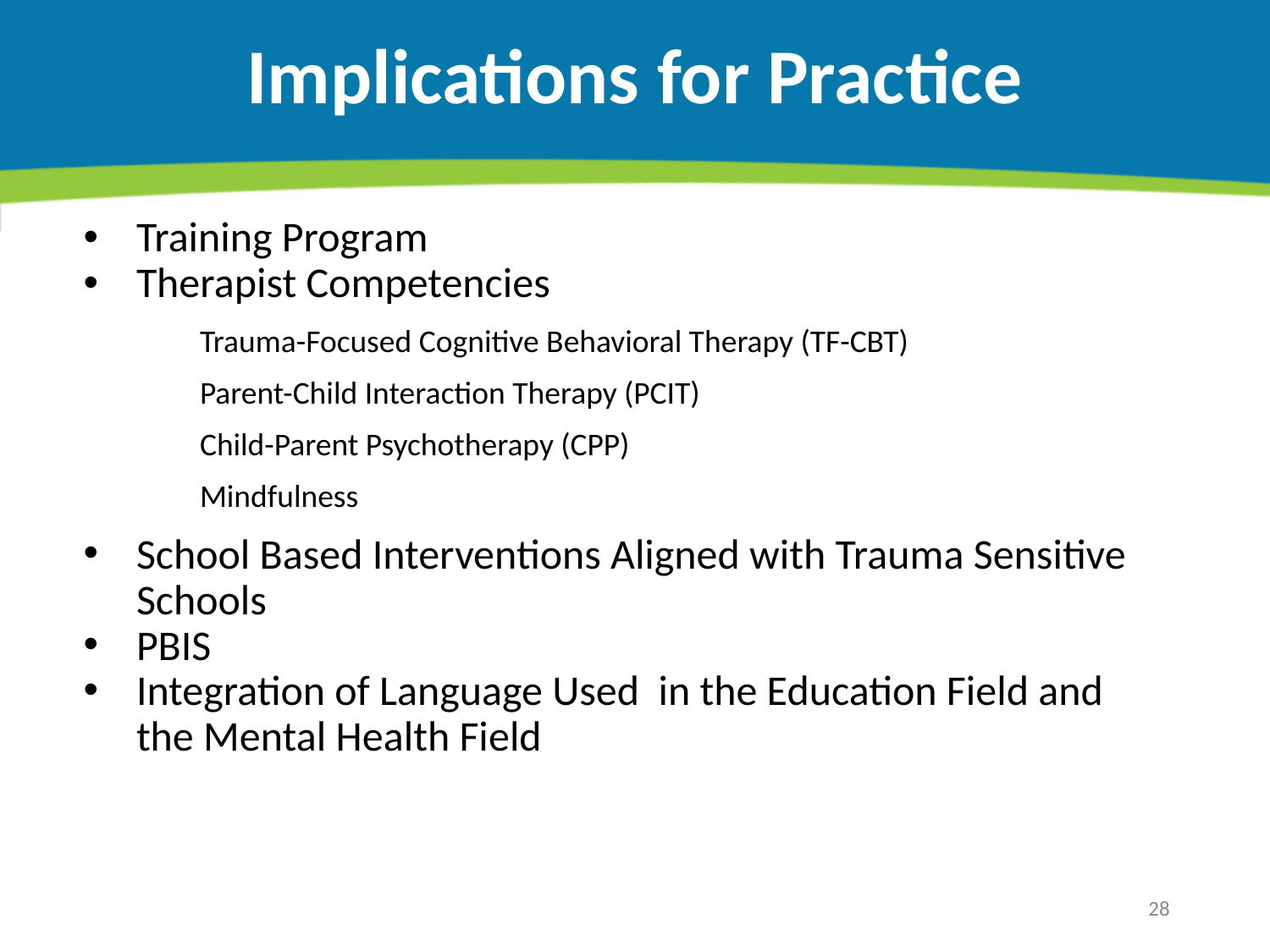

# Implications for Practice
Training Program
Therapist Competencies
Trauma-Focused Cognitive Behavioral Therapy (TF-CBT)
Parent-Child Interaction Therapy (PCIT)
Child-Parent Psychotherapy (CPP)
Mindfulness
School Based Interventions Aligned with Trauma Sensitive Schools
PBIS
Integration of Language Used  in the Education Field and the Mental Health Field
28